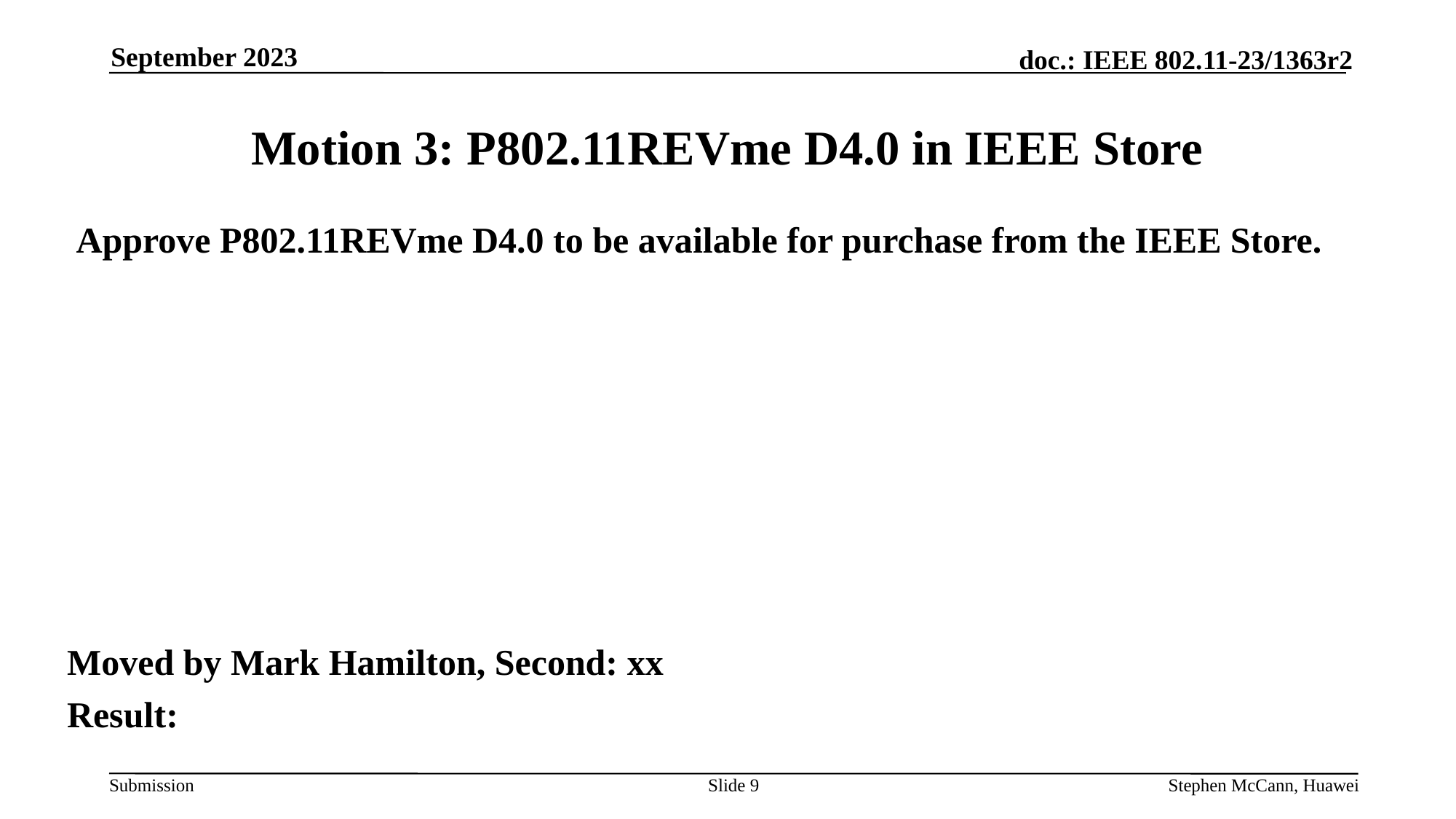

September 2023
# Motion 3: P802.11REVme D4.0 in IEEE Store
 Approve P802.11REVme D4.0 to be available for purchase from the IEEE Store.

Moved by Mark Hamilton, Second: xx
Result:

Slide 9
Stephen McCann, Huawei